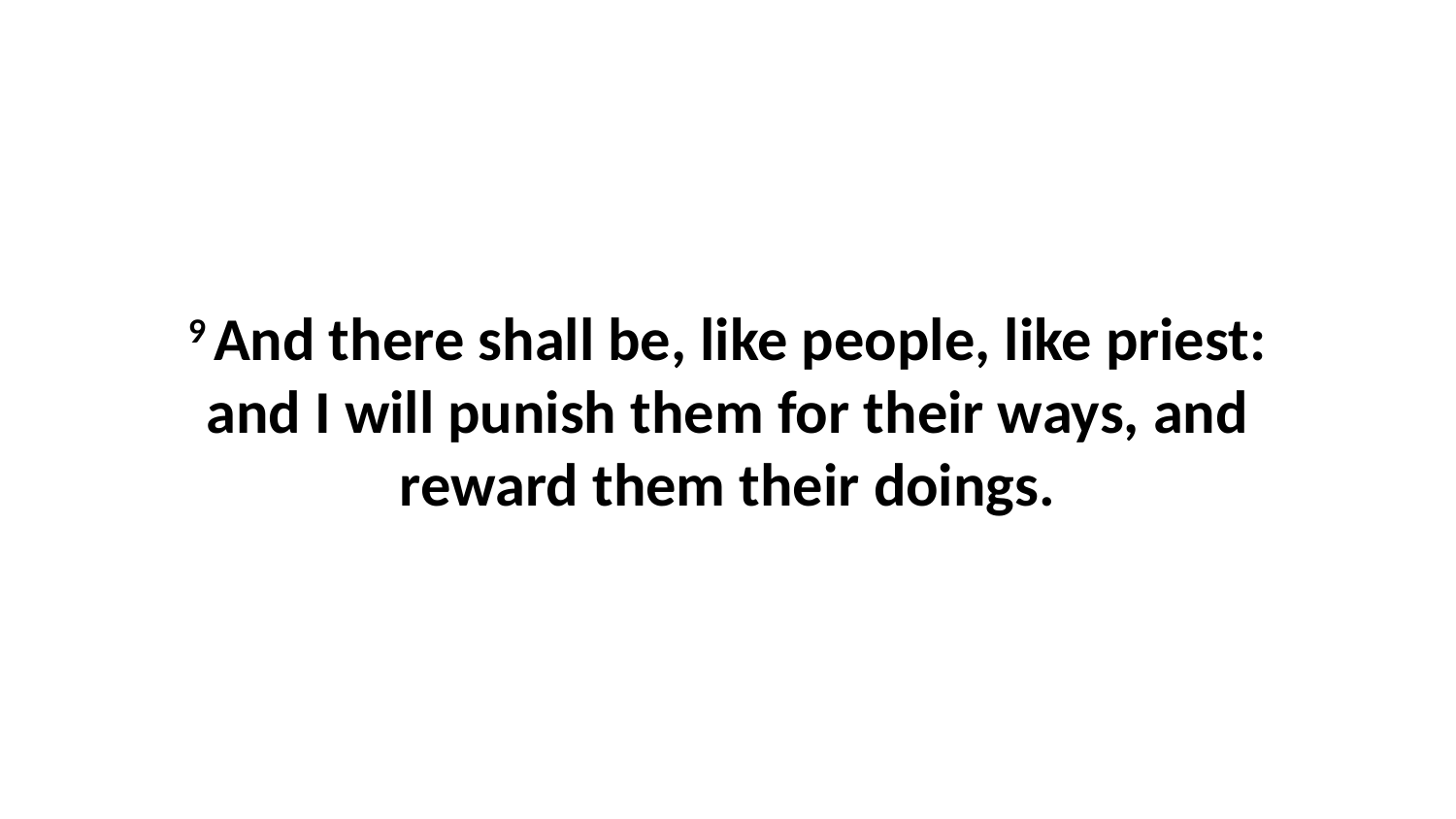

9 And there shall be, like people, like priest: and I will punish them for their ways, and reward them their doings.